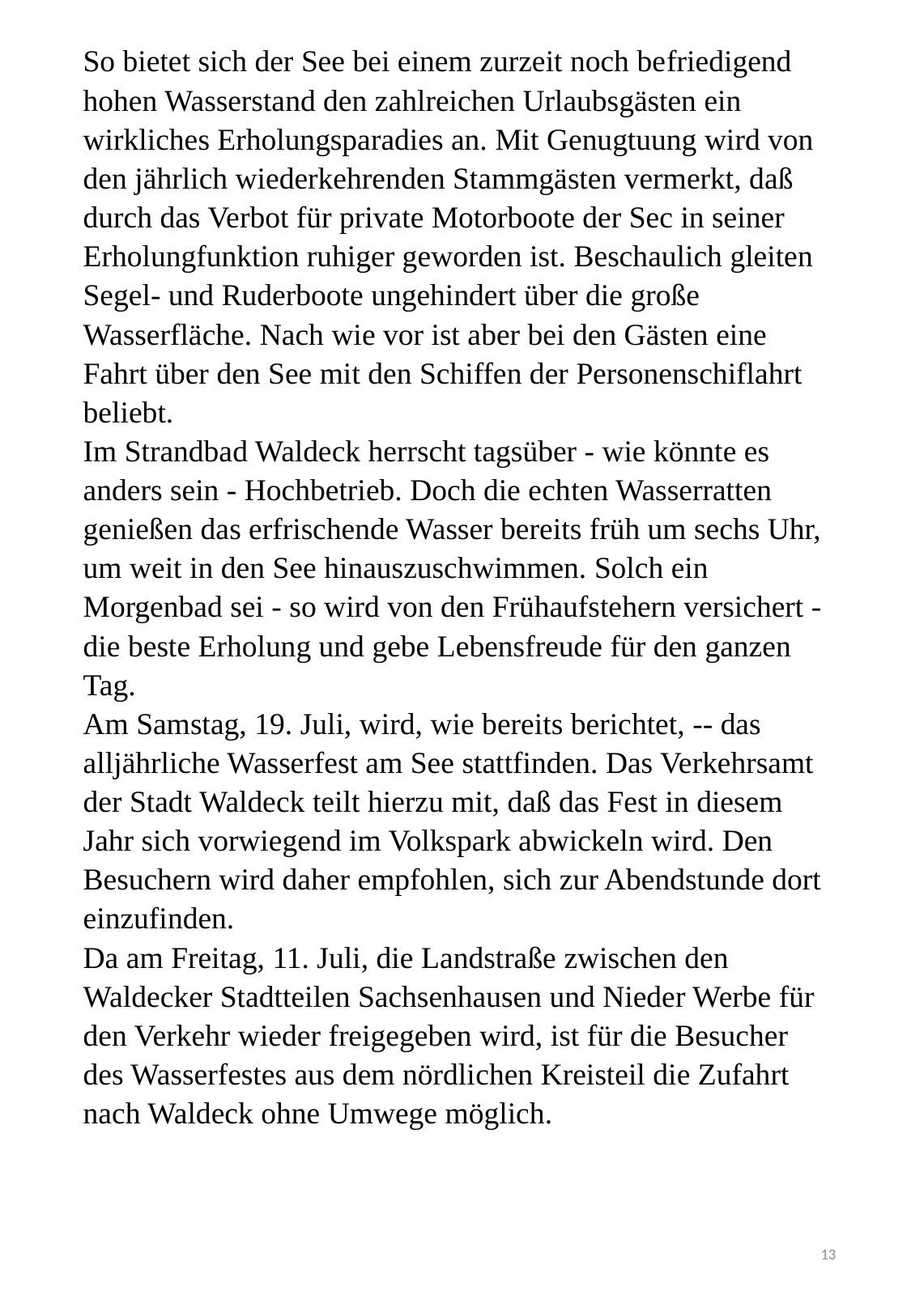

# So bietet sich der See bei einem zurzeit noch be­friedigend hohen Wasserstand den zahlreichen Urlaubsgästen ein wirkliches Erholungsparadies an. Mit Genugtuung wird von den jährlich wiederkehren­den Stammgästen vermerkt, daß durch das Verbot für private Motorboote der Sec in seiner Erholungfunktion ruhiger geworden ist. Beschaulich gleiten Segel- und Ruderboote ungehindert über die große Wasserfläche. Nach wie vor ist aber bei den Gästen eine Fahrt über den See mit den Schiffen der Personenschiflahrt beliebt. Im Strandbad Waldeck herrscht tagsüber - wie könnte es anders sein - Hochbetrieb. Doch die ech­ten Wasserratten genießen das erfrischende Wasser bereits früh um sechs Uhr, um weit in den See hinauszuschwimmen. Solch ein Morgenbad sei - so wird von den Frühaufstehern versichert - die beste Erholung und gebe Lebensfreude für den ganzen Tag. Am Samstag, 19. Juli, wird, wie bereits berichtet, -- das alljährliche Wasserfest am See stattfinden. Das Verkehrsamt der Stadt Waldeck teilt hierzu mit, daß das Fest in diesem Jahr sich vorwiegend im Volkspark abwickeln wird. Den Besuchern wird daher empfohlen, sich zur Abendstunde dort einzufinden. Da am Freitag, 11. Juli, die Landstraße zwischen den Waldecker Stadtteilen Sachsenhausen und Nieder Werbe für den Verkehr wieder freigegeben wird, ist für die Besucher des Wasserfestes aus dem nördli­chen Kreisteil die Zufahrt nach Waldeck ohne Umwege möglich.

13